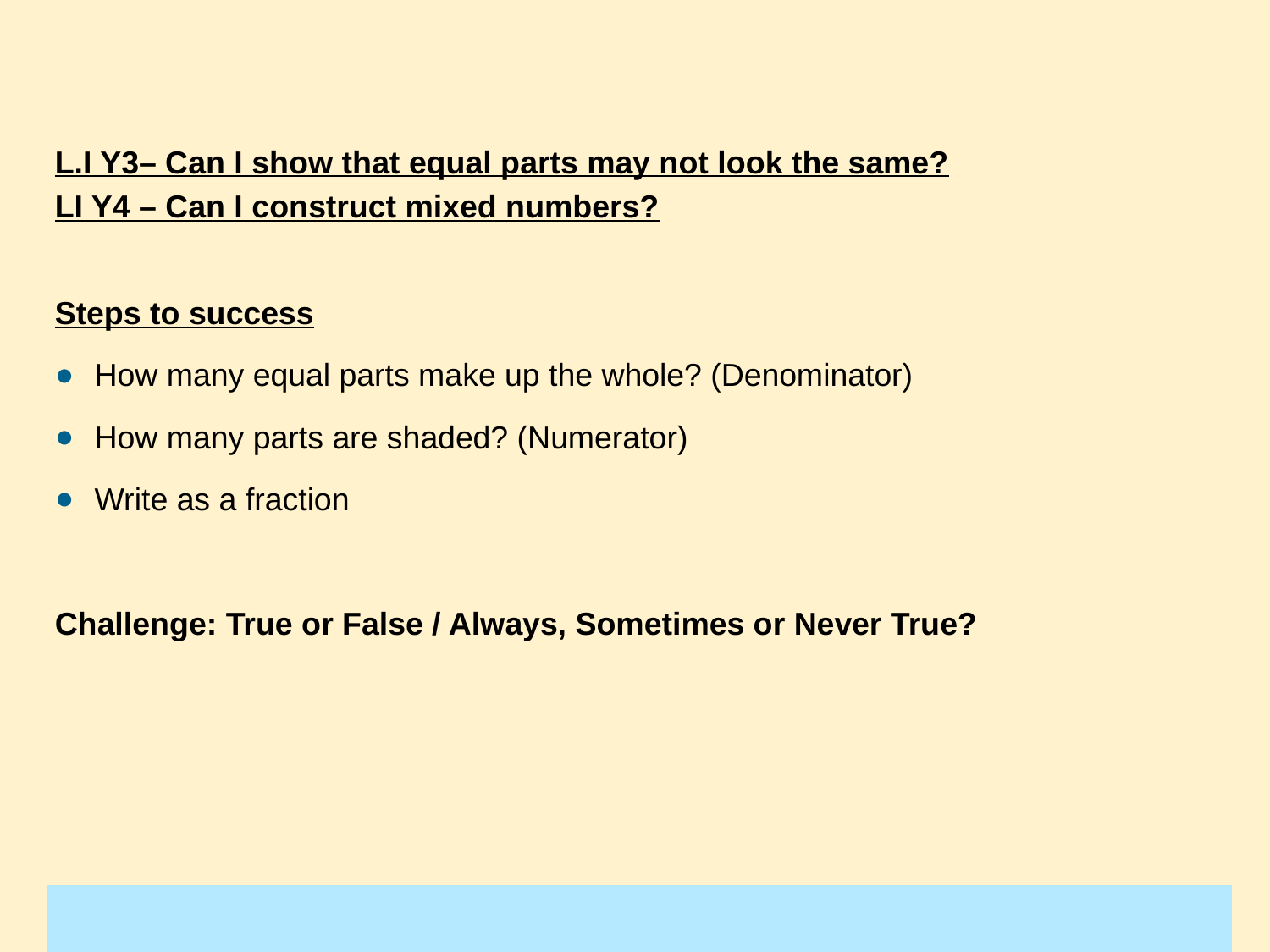

L.I Y3– Can I show that equal parts may not look the same?
LI Y4 – Can I construct mixed numbers?

Steps to success
How many equal parts make up the whole? (Denominator)
How many parts are shaded? (Numerator)
Write as a fraction

Challenge: True or False / Always, Sometimes or Never True?